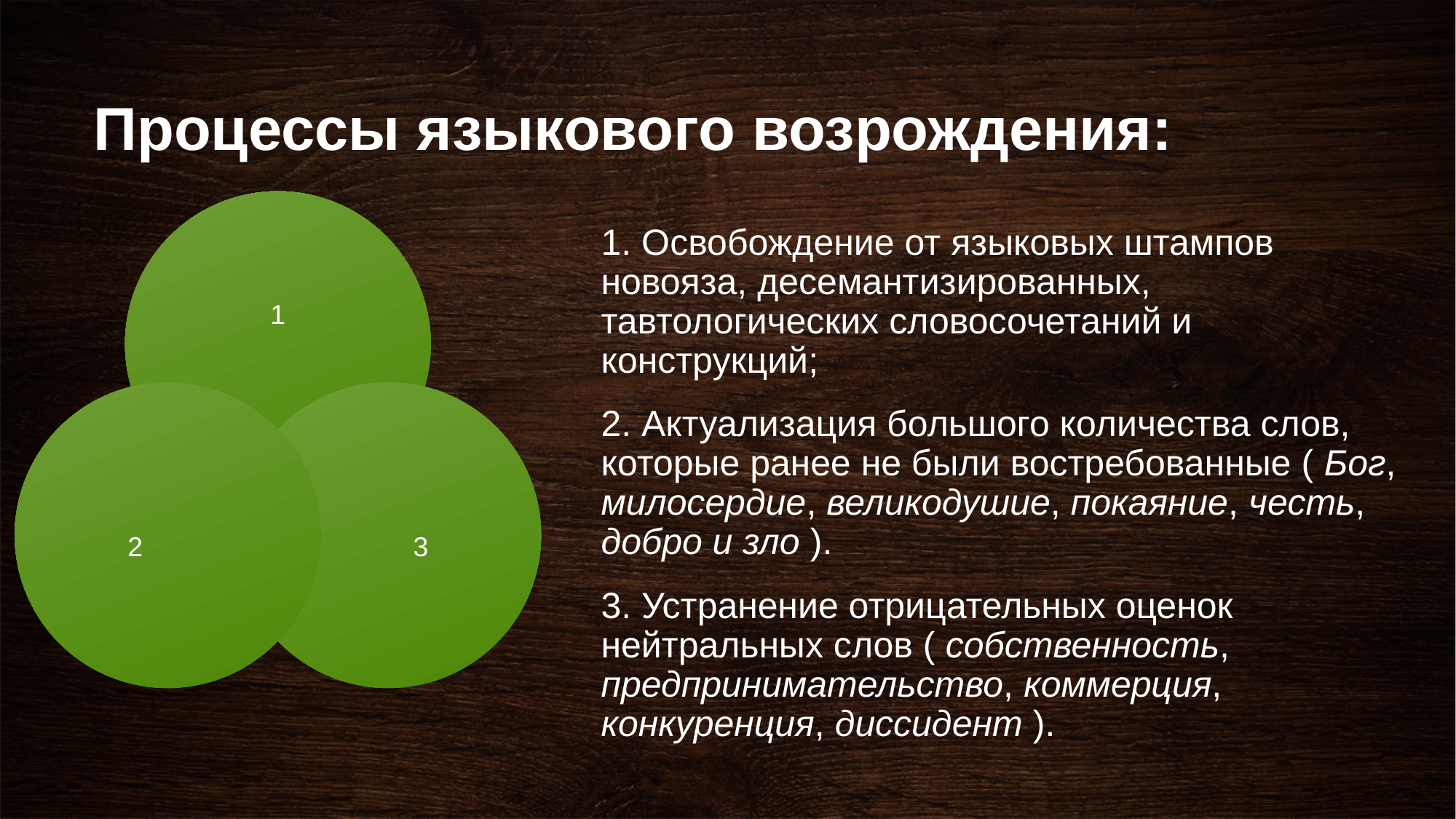

# Процессы языкового возрождения:
1
3
2
1. Освобождение от языковых штампов новояза, десемантизированных, тавтологических словосочетаний и конструкций;
2. Актуализация большого количества слов, которые ранее не были востребованные ( Бог, милосердие, великодушие, покаяние, честь, добро и зло ).
3. Устранение отрицательных оценок нейтральных слов ( собственность, предпринимательство, коммерция, конкуренция, диссидент ).